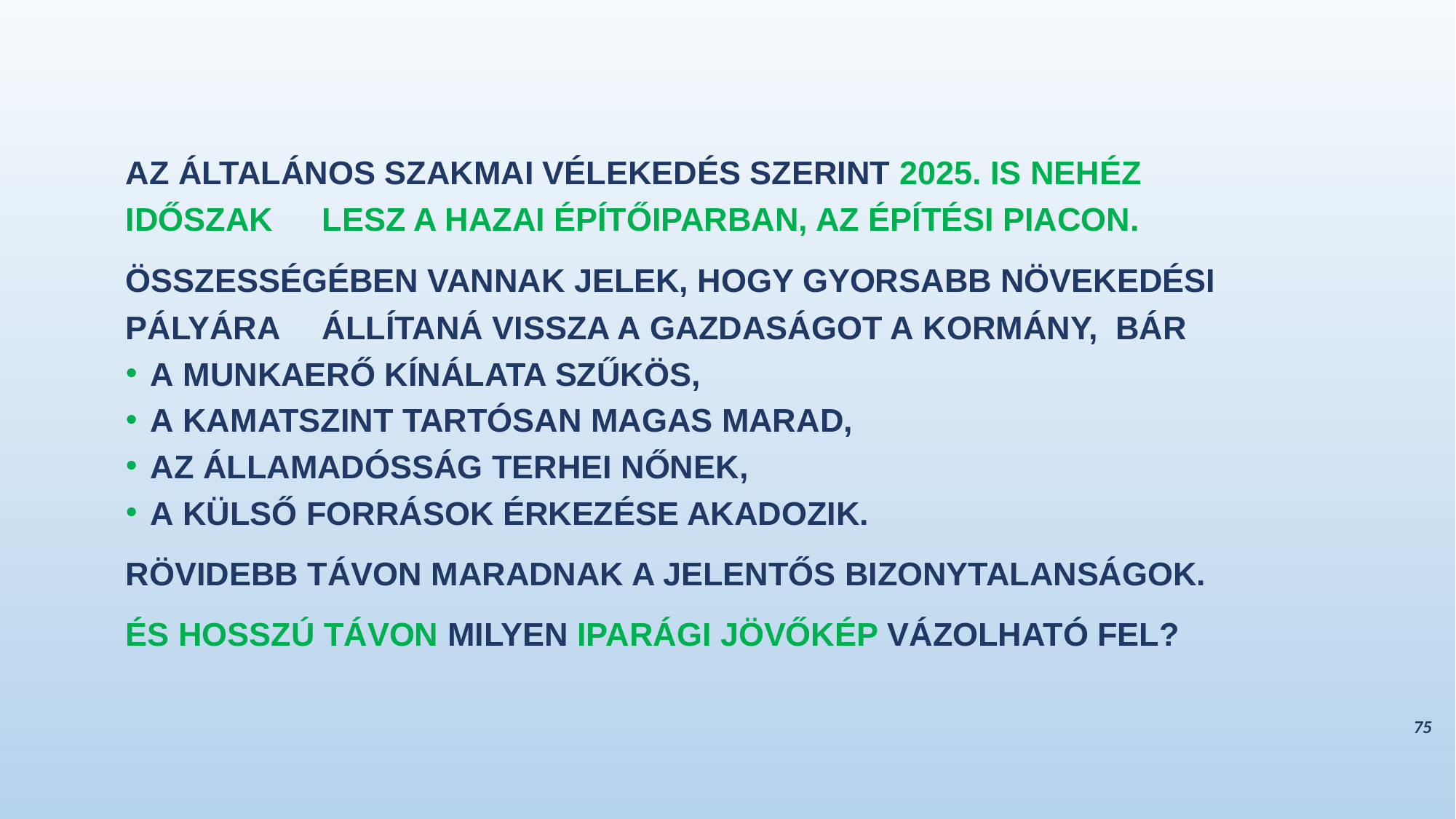

AZ ÁLTALÁNOS SZAKMAI VÉLEKEDÉS SZERINT 2025. IS NEHÉZ IDŐSZAK 	LESZ A HAZAI ÉPÍTŐIPARBAN, AZ ÉPÍTÉSI PIACON.
ÖSSZESSÉGÉBEN VANNAK JELEK, HOGY GYORSABB NÖVEKEDÉSI PÁLYÁRA 	ÁLLÍTANÁ VISSZA A GAZDASÁGOT A KORMÁNY,  BÁR
A MUNKAERŐ KÍNÁLATA SZŰKÖS,
A KAMATSZINT TARTÓSAN MAGAS MARAD,
AZ ÁLLAMADÓSSÁG TERHEI NŐNEK,
A KÜLSŐ FORRÁSOK ÉRKEZÉSE AKADOZIK.
RÖVIDEBB TÁVON MARADNAK A JELENTŐS BIZONYTALANSÁGOK.
ÉS HOSSZÚ TÁVON MILYEN IPARÁGI JÖVŐKÉP VÁZOLHATÓ FEL?

75